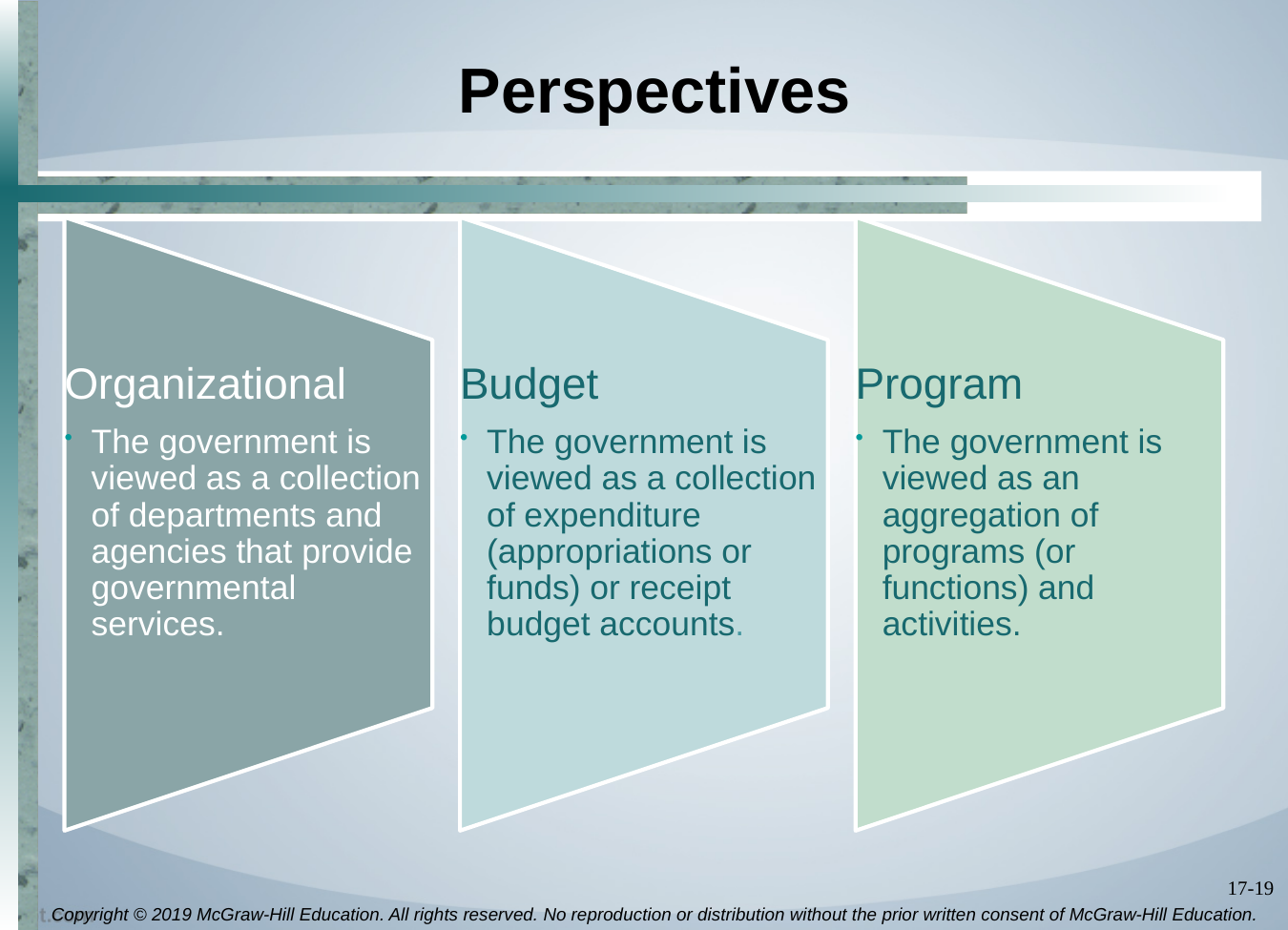

# Perspectives
Organizational
The government is viewed as a collection of departments and agencies that provide governmental services.
Budget
The government is viewed as a collection of expenditure (appropriations or funds) or receipt budget accounts.
Program
The government is viewed as an aggregation of programs (or functions) and activities.